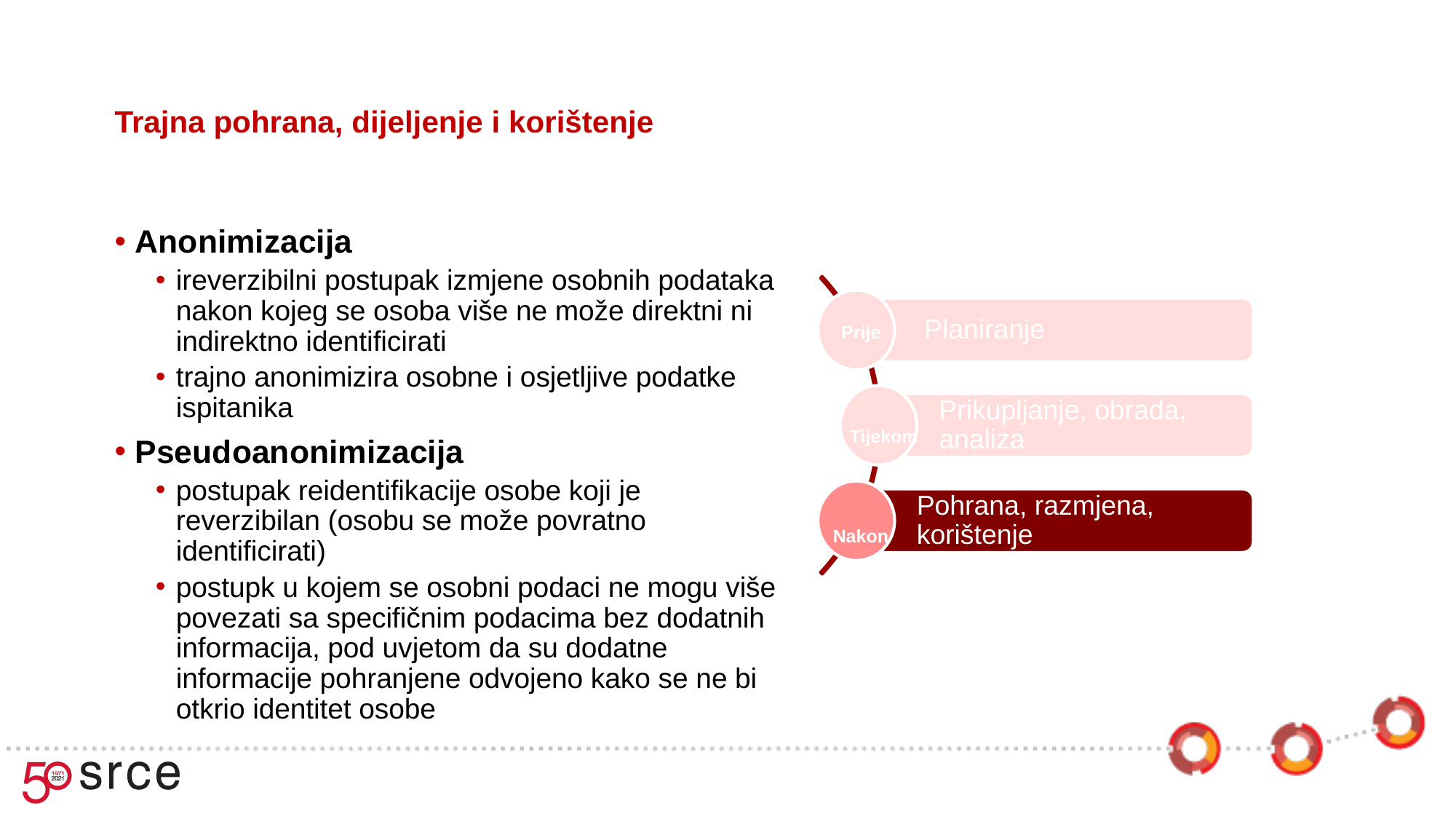

# Trajna pohrana, dijeljenje i korištenje
Anonimizacija
ireverzibilni postupak izmjene osobnih podataka nakon kojeg se osoba više ne može direktni ni indirektno identificirati
trajno anonimizira osobne i osjetljive podatke ispitanika
Pseudoanonimizacija
postupak reidentifikacije osobe koji je reverzibilan (osobu se može povratno identificirati)
postupk u kojem se osobni podaci ne mogu više povezati sa specifičnim podacima bez dodatnih informacija, pod uvjetom da su dodatne informacije pohranjene odvojeno kako se ne bi otkrio identitet osobe

 Planiranje
Prikupljanje, obrada, analiza
Pohrana, razmjena, korištenje
Prije
Tijekom
Nakon